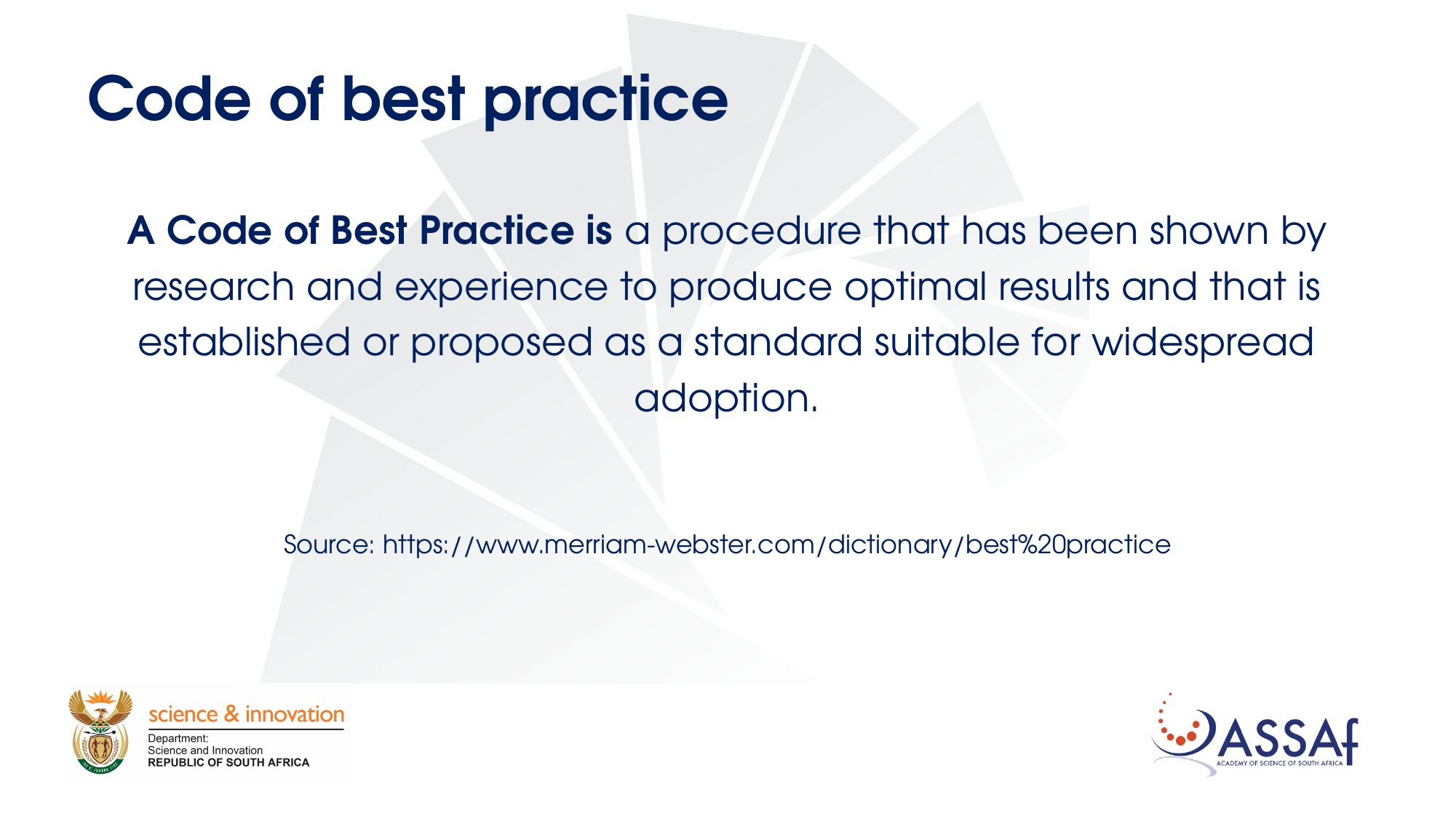

# Code of best practice
A Code of Best Practice is a procedure that has been shown by research and experience to produce optimal results and that is established or proposed as a standard suitable for widespread adoption.

Source: https://www.merriam-webster.com/dictionary/best%20practice